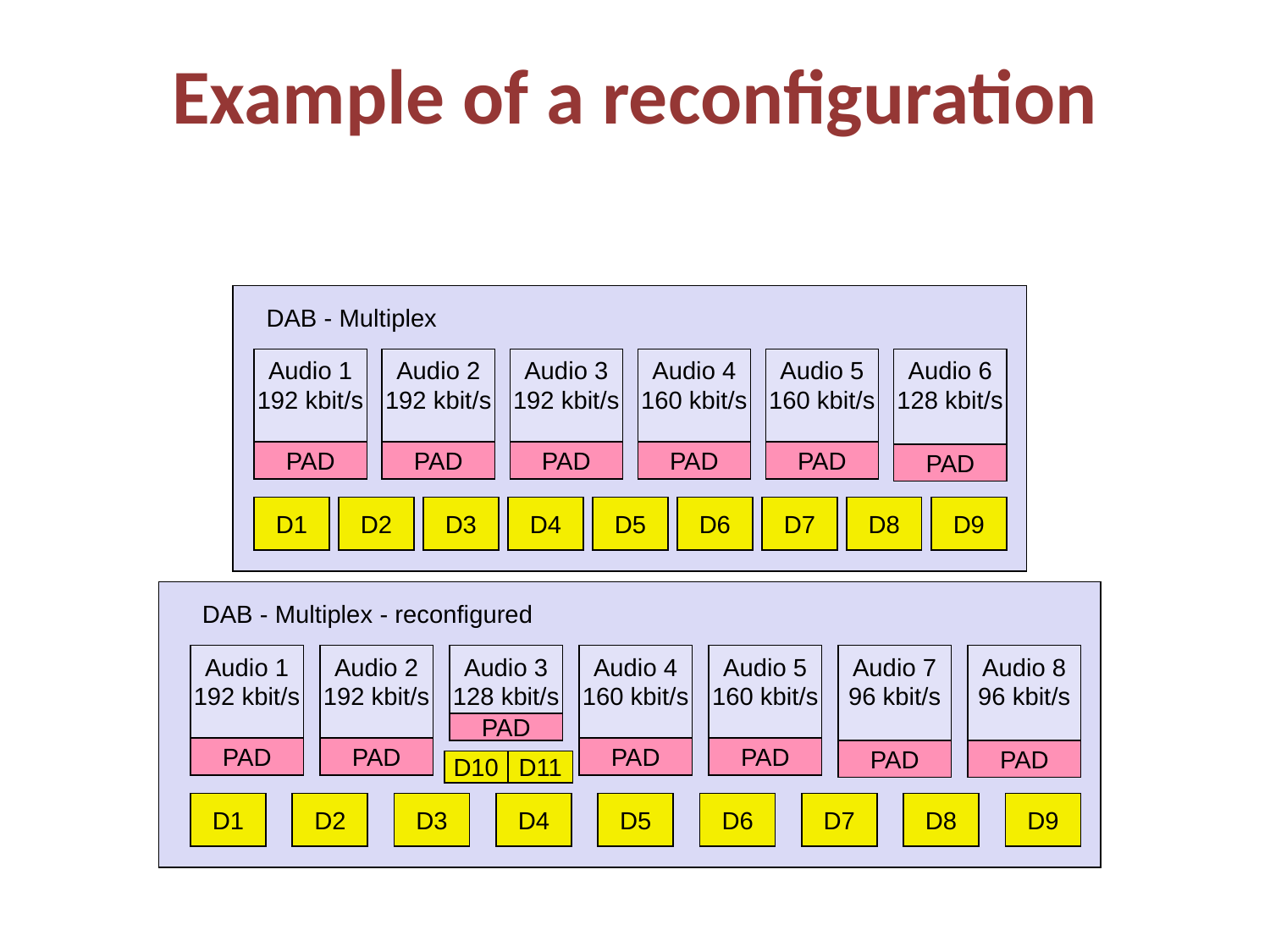

# Example of a reconfiguration

DAB - Multiplex
Audio 1
192 kbit/s
PAD
Audio 2
192 kbit/s
PAD
Audio 3
192 kbit/s
PAD
Audio 4
160 kbit/s
PAD
Audio 5
160 kbit/s
PAD
Audio 6
128 kbit/s
PAD
D1
D2
D3
D4
D5
D6
D7
D8
D9

DAB - Multiplex - reconfigured
Audio 1
192 kbit/s
PAD
Audio 2
192 kbit/s
PAD
Audio 3
128 kbit/s
PAD
Audio 4
160 kbit/s
PAD
Audio 5
160 kbit/s
PAD
Audio 7
96 kbit/s
PAD
Audio 8
96 kbit/s
PAD
D10
D11
D1
D2
D3
D4
D5
D6
D7
D8
D9